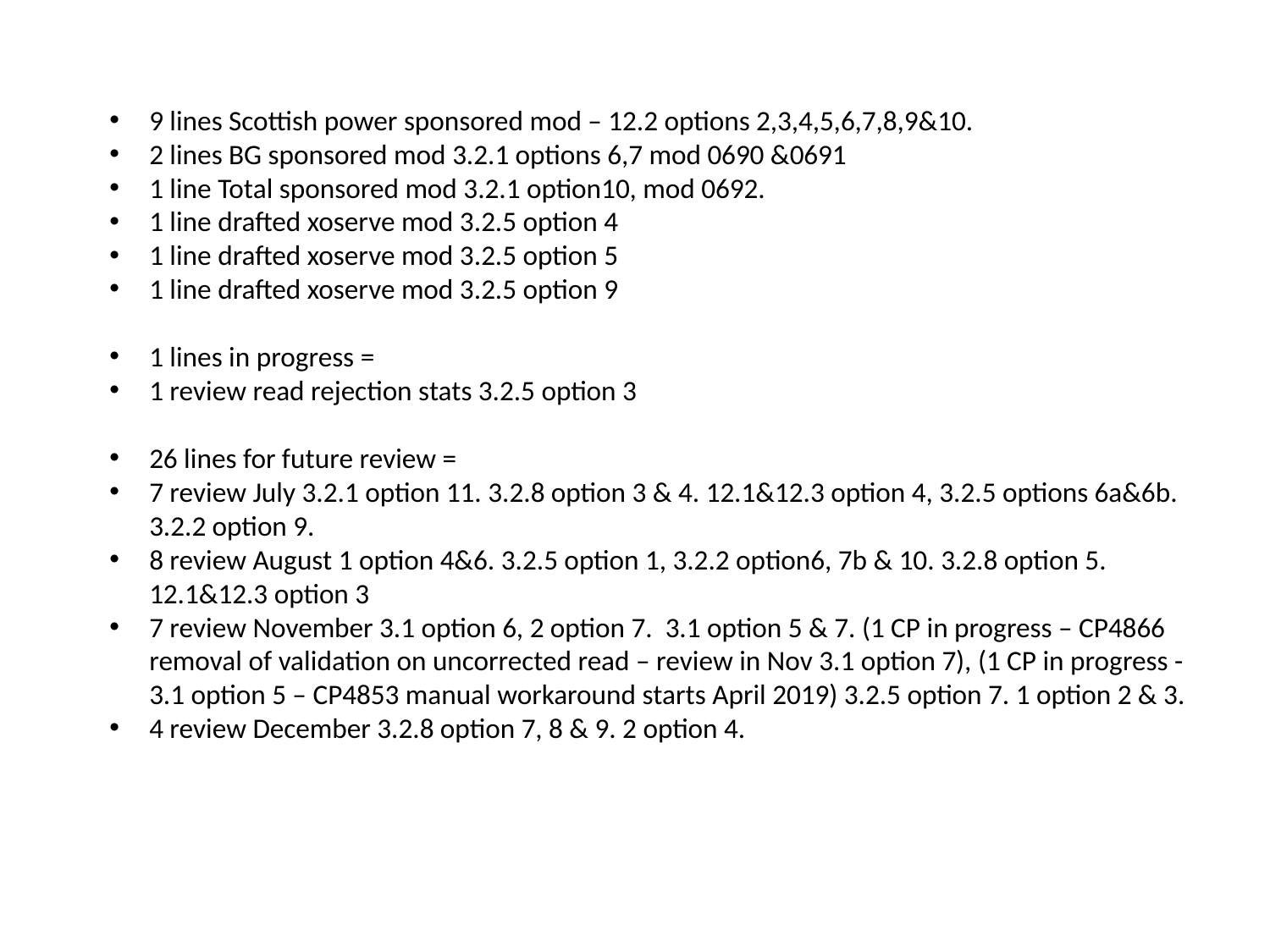

9 lines Scottish power sponsored mod – 12.2 options 2,3,4,5,6,7,8,9&10.
2 lines BG sponsored mod 3.2.1 options 6,7 mod 0690 &0691
1 line Total sponsored mod 3.2.1 option10, mod 0692.
1 line drafted xoserve mod 3.2.5 option 4
1 line drafted xoserve mod 3.2.5 option 5
1 line drafted xoserve mod 3.2.5 option 9

1 lines in progress =
1 review read rejection stats 3.2.5 option 3

26 lines for future review =
7 review July 3.2.1 option 11. 3.2.8 option 3 & 4. 12.1&12.3 option 4, 3.2.5 options 6a&6b. 3.2.2 option 9.
8 review August 1 option 4&6. 3.2.5 option 1, 3.2.2 option6, 7b & 10. 3.2.8 option 5. 12.1&12.3 option 3
7 review November 3.1 option 6, 2 option 7.  3.1 option 5 & 7. (1 CP in progress – CP4866 removal of validation on uncorrected read – review in Nov 3.1 option 7), (1 CP in progress - 3.1 option 5 – CP4853 manual workaround starts April 2019) 3.2.5 option 7. 1 option 2 & 3.
4 review December 3.2.8 option 7, 8 & 9. 2 option 4.